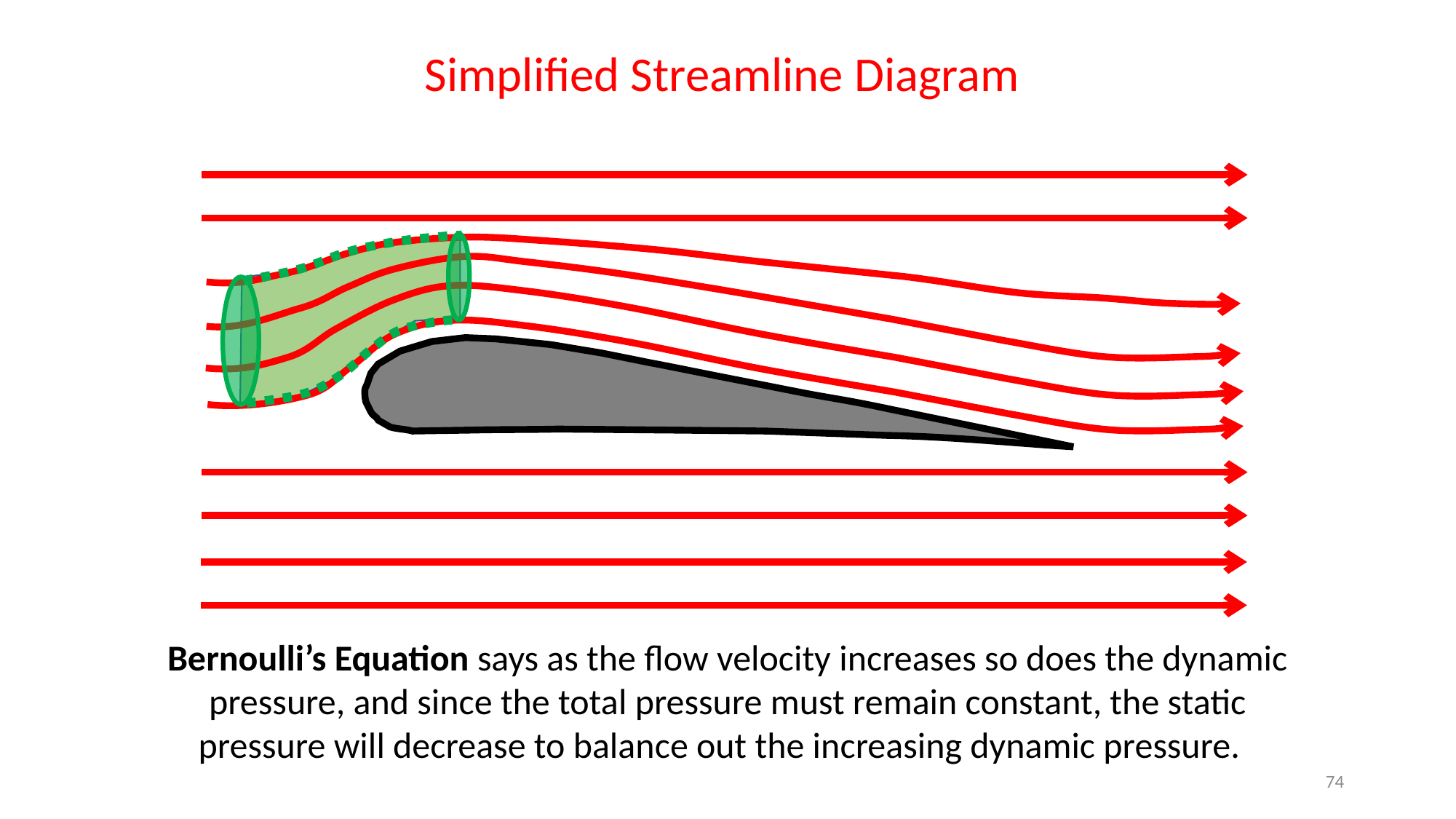

Simplified Streamline Diagram

Bernoulli’s Equation says as the flow velocity increases so does the dynamic pressure, and since the total pressure must remain constant, the static pressure will decrease to balance out the increasing dynamic pressure.
74